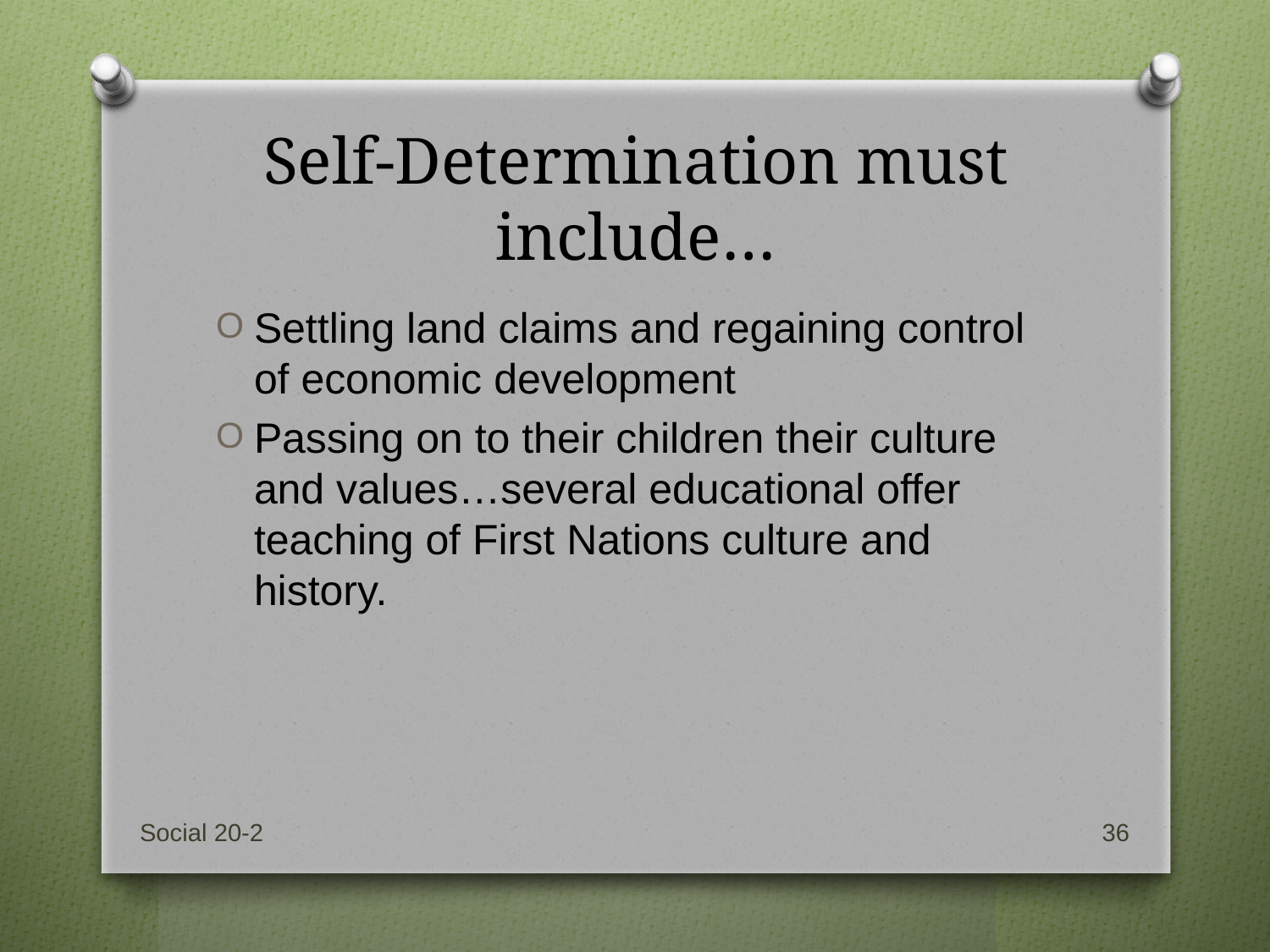

# Self-Determination must include…
Settling land claims and regaining control of economic development
Passing on to their children their culture and values…several educational offer teaching of First Nations culture and history.
Social 20-2
36